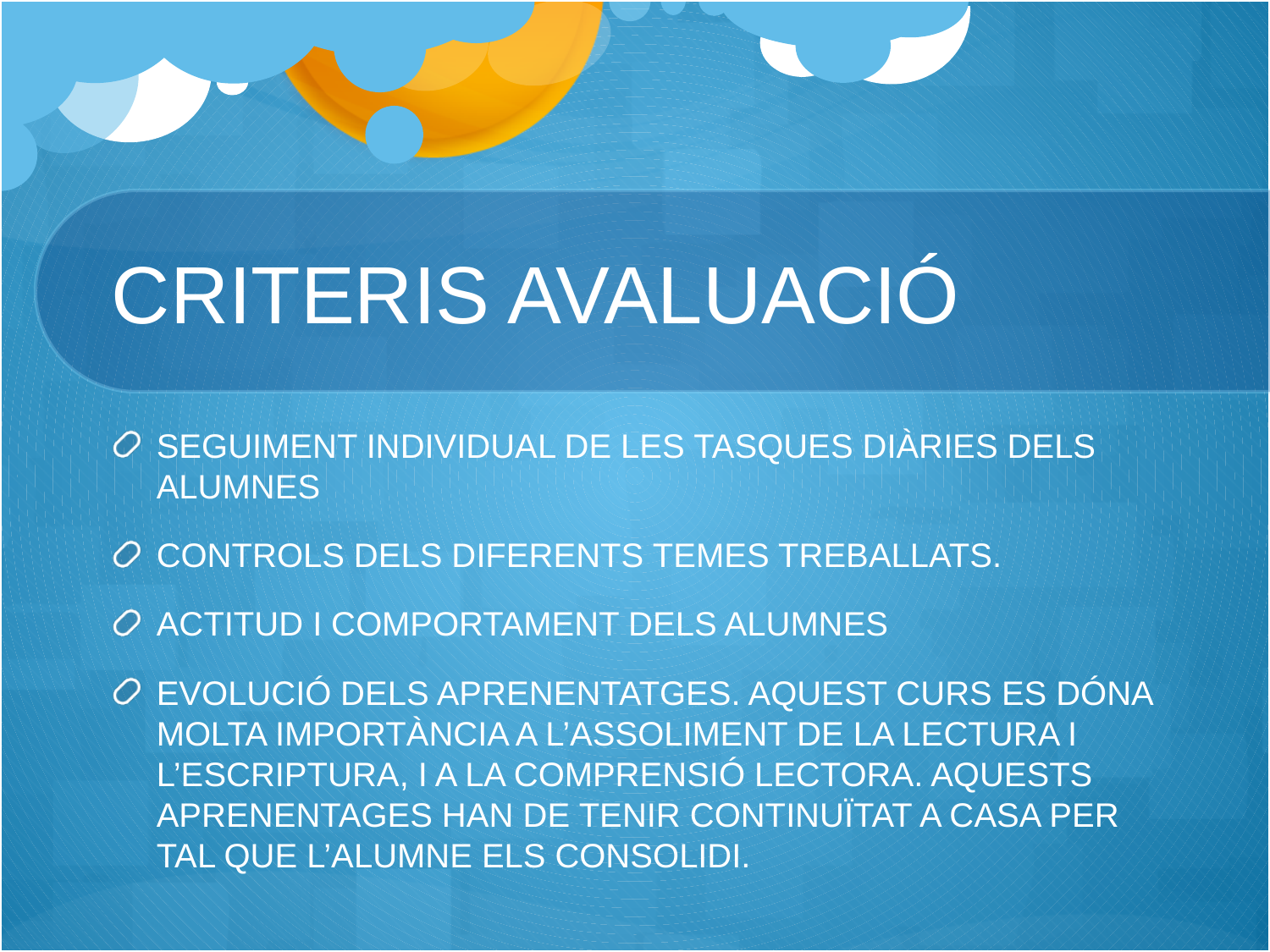

# CRITERIS AVALUACIÓ
SEGUIMENT INDIVIDUAL DE LES TASQUES DIÀRIES DELS ALUMNES
CONTROLS DELS DIFERENTS TEMES TREBALLATS.
ACTITUD I COMPORTAMENT DELS ALUMNES
EVOLUCIÓ DELS APRENENTATGES. AQUEST CURS ES DÓNA MOLTA IMPORTÀNCIA A L’ASSOLIMENT DE LA LECTURA I L’ESCRIPTURA, I A LA COMPRENSIÓ LECTORA. AQUESTS APRENENTAGES HAN DE TENIR CONTINUÏTAT A CASA PER TAL QUE L’ALUMNE ELS CONSOLIDI.